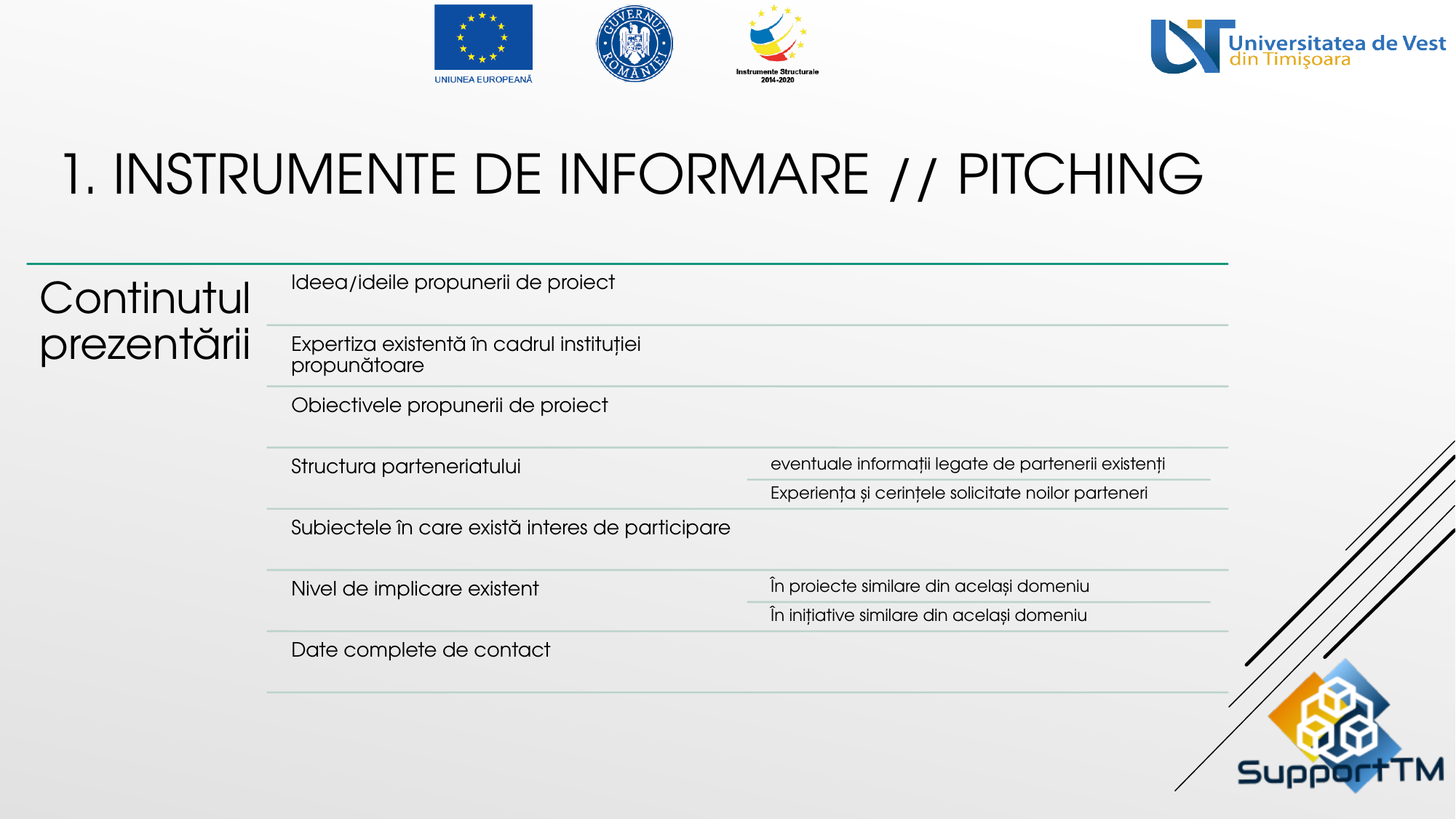

# 1. Instrumente de informare // Pitching
Continutul prezentării
Ideea/ideile propunerii de proiect
Expertiza existentă în cadrul instituției propunătoare
Obiectivele propunerii de proiect
Structura parteneriatului
eventuale informații legate de partenerii existenți
Experiența și cerințele solicitate noilor parteneri
Subiectele în care există interes de participare
Nivel de implicare existent
În proiecte similare din același domeniu
În inițiative similare din același domeniu
Date complete de contact